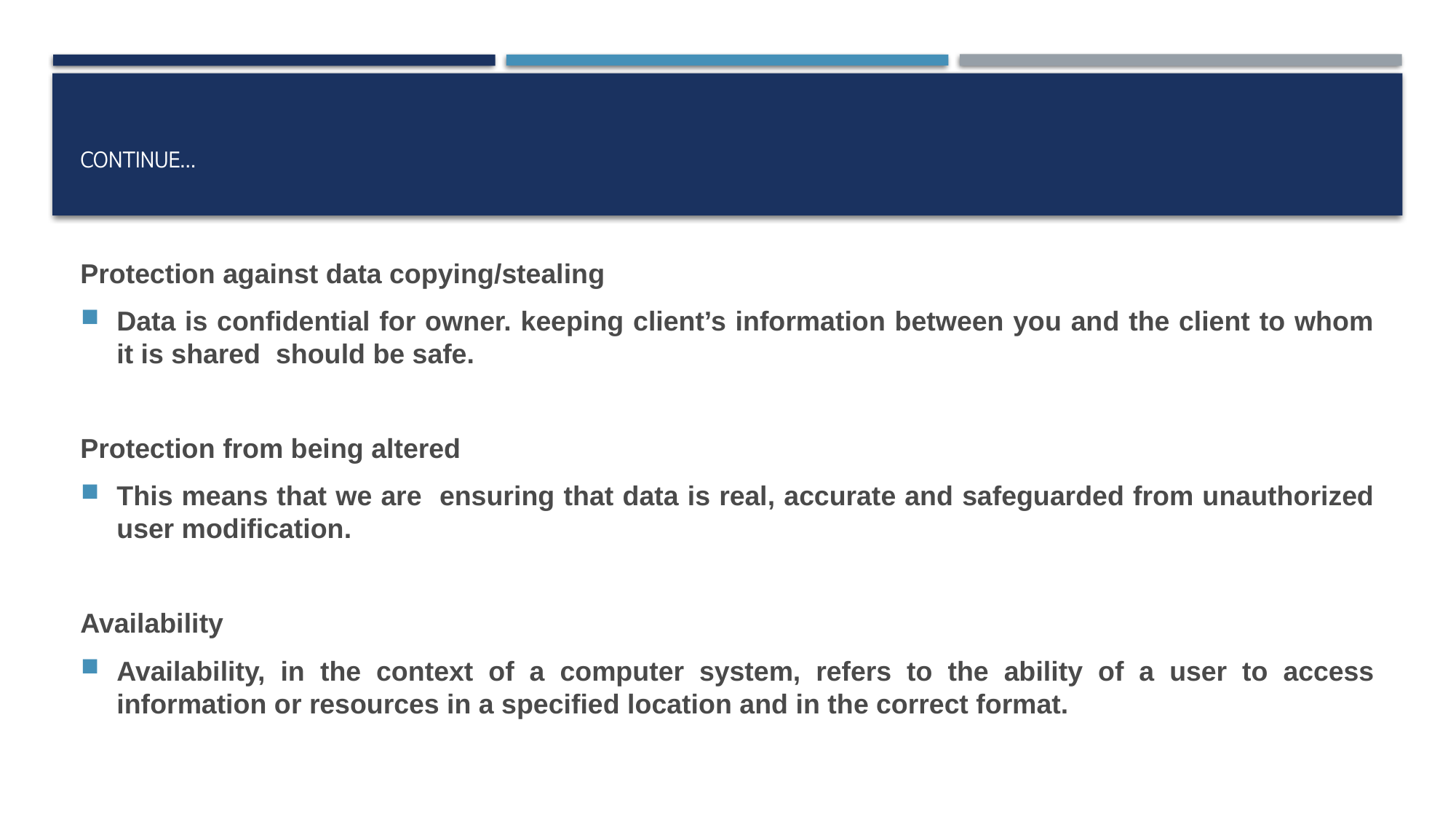

# Continue…
Protection against data copying/stealing
Data is confidential for owner. keeping client’s information between you and the client to whom it is shared  should be safe.

Protection from being altered
This means that we are  ensuring that data is real, accurate and safeguarded from unauthorized user modification.

Availability
Availability, in the context of a computer system, refers to the ability of a user to access information or resources in a specified location and in the correct format.